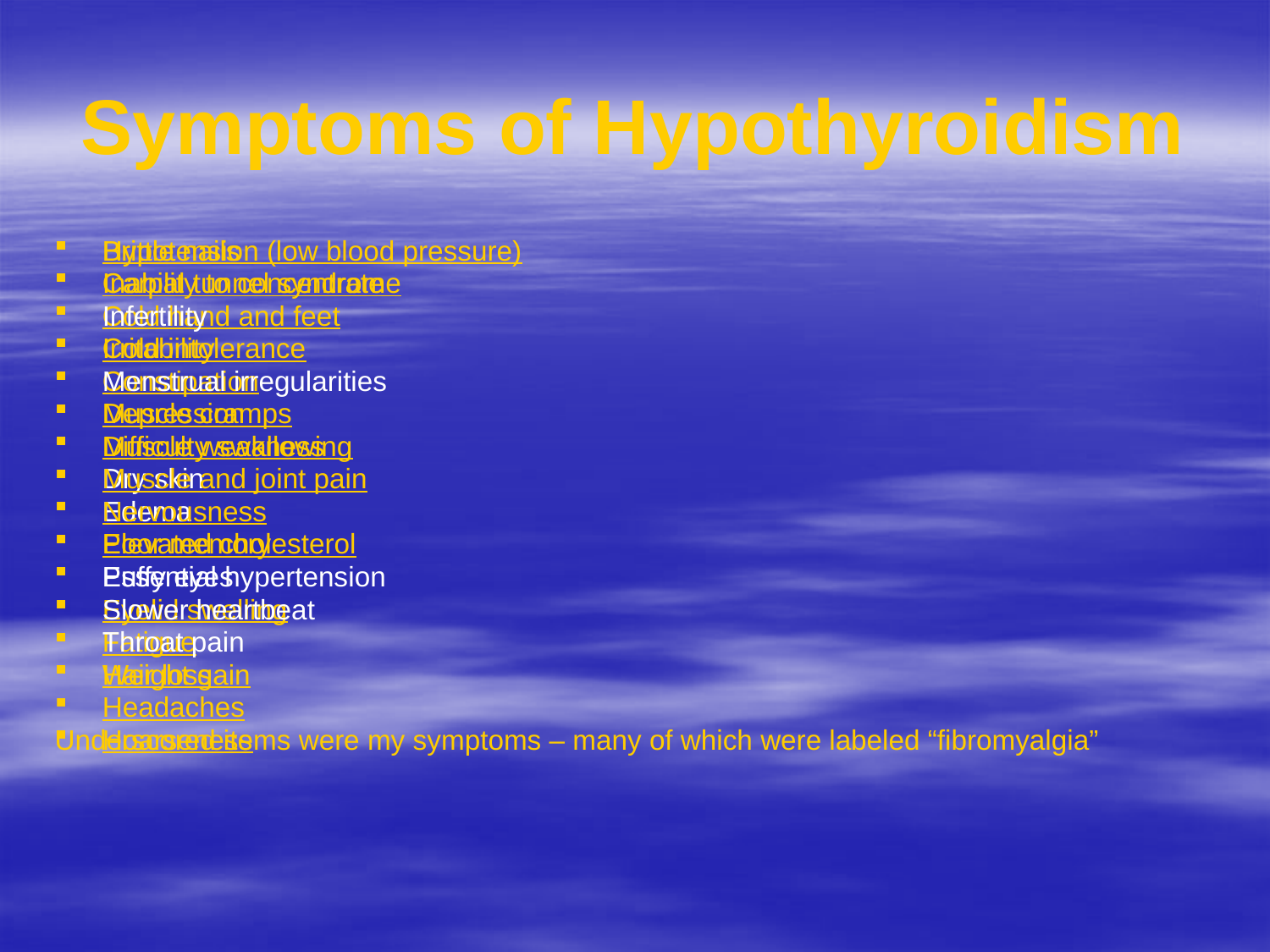

# Symptoms of Hypothyroidism
Brittle nails
Carpal tunnel syndrome
Cold hand and feet
Cold intolerance
Constipation
Depression
Difficulty swallowing
Dry skin
Edema
Elevated cholesterol
Essential hypertension
Eyelid swelling
Fatigue
Hair loss
Headaches
Hoarseness
Hypotension (low blood pressure)
Inability to concentrate
Infertility
Irritability
Menstrual irregularities
Muscle cramps
Muscle weakness
Muscle and joint pain
Nervousness
Poor memory
Puffy eyes
Slower heartbeat
Throat pain
Weight gain

Underscored items were my symptoms – many of which were labeled “fibromyalgia”